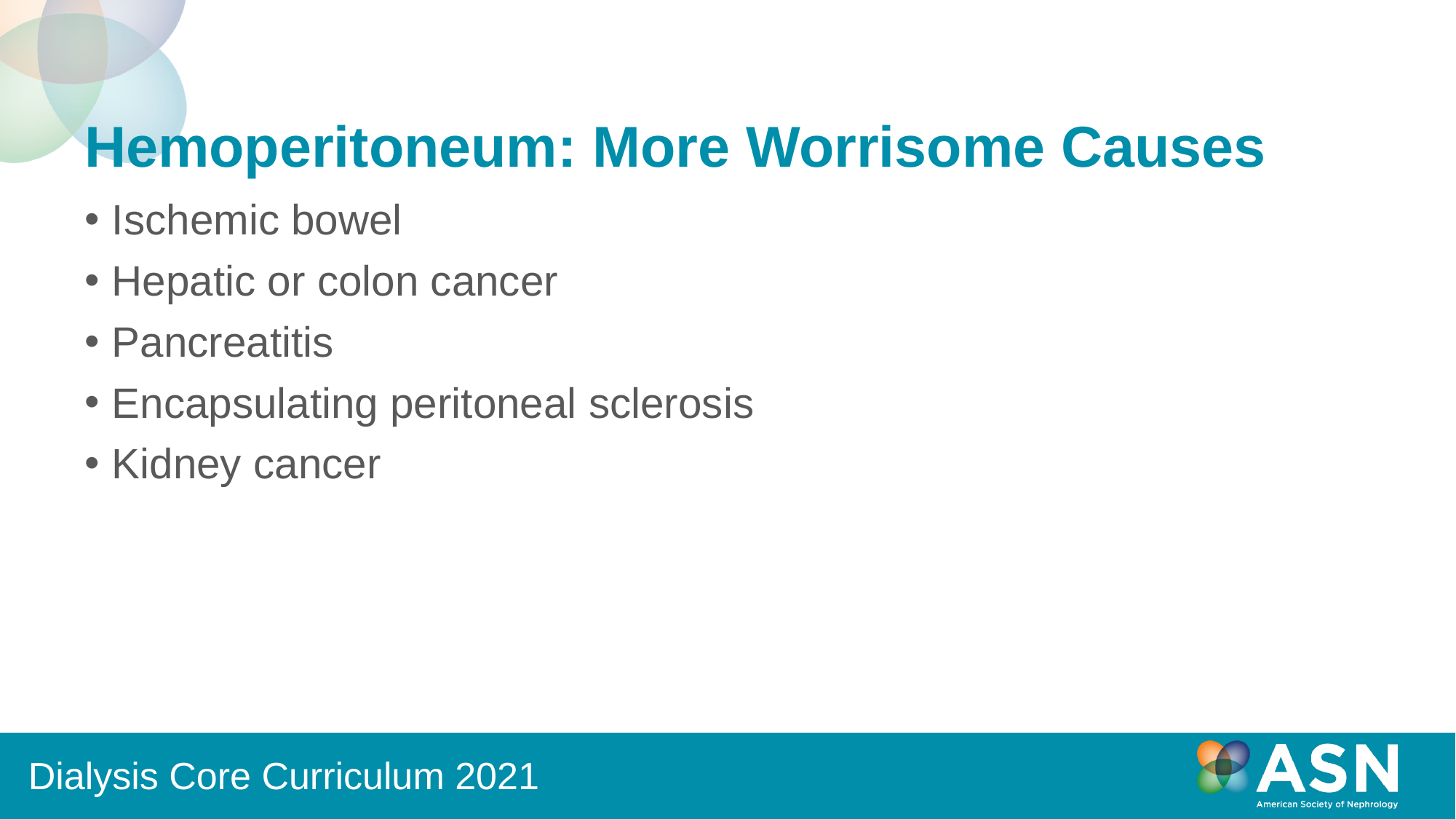

# Hemoperitoneum: More Worrisome Causes
Ischemic bowel
Hepatic or colon cancer
Pancreatitis
Encapsulating peritoneal sclerosis
Kidney cancer

Dialysis Core Curriculum 2021